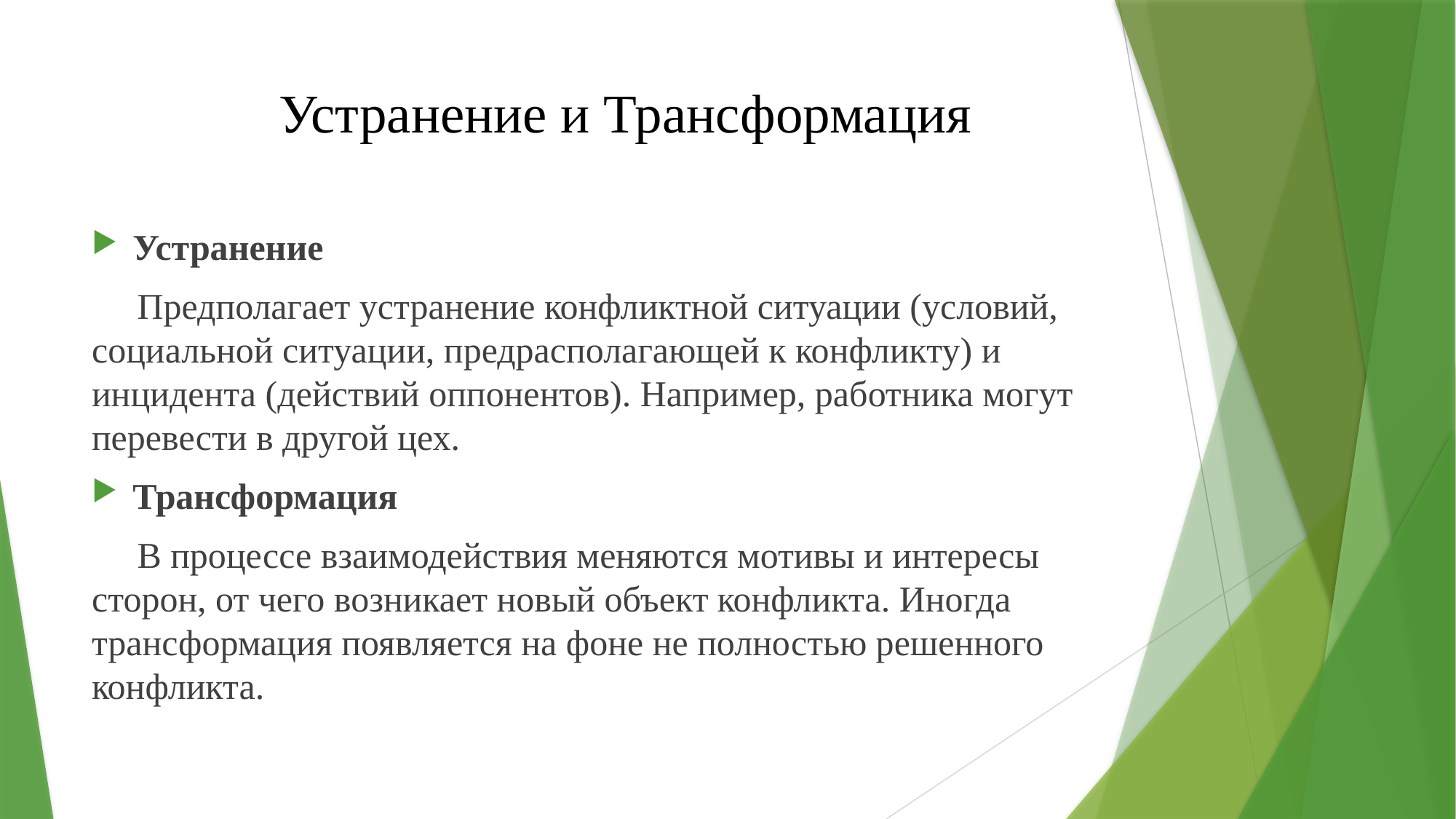

# Устранение и Трансформация
Устранение
     Предполагает устранение конфликтной ситуации (условий, социальной ситуации, предрасполагающей к конфликту) и инцидента (действий оппонентов). Например, работника могут перевести в другой цех.
Трансформация
     В процессе взаимодействия меняются мотивы и интересы сторон, от чего возникает новый объект конфликта. Иногда трансформация появляется на фоне не полностью решенного конфликта.